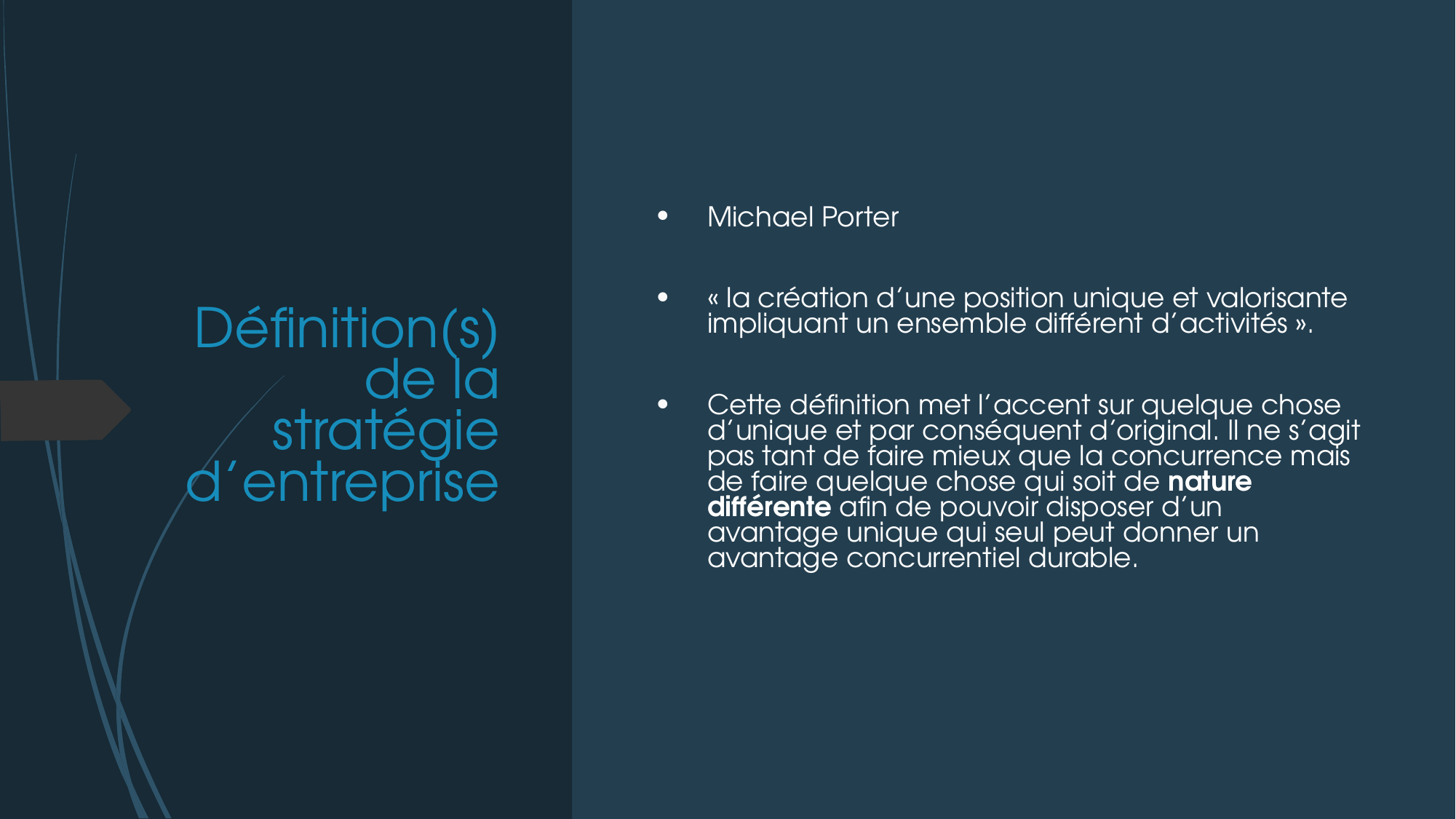

# Définition(s) de la stratégie d’entreprise
Michael Porter

« la création d’une position unique et valorisante impliquant un ensemble différent d’activités ».

Cette définition met l’accent sur quelque chose d’unique et par conséquent d’original. Il ne s’agit pas tant de faire mieux que la concurrence mais de faire quelque chose qui soit de nature différente afin de pouvoir disposer d’un avantage unique qui seul peut donner un avantage concurrentiel durable.